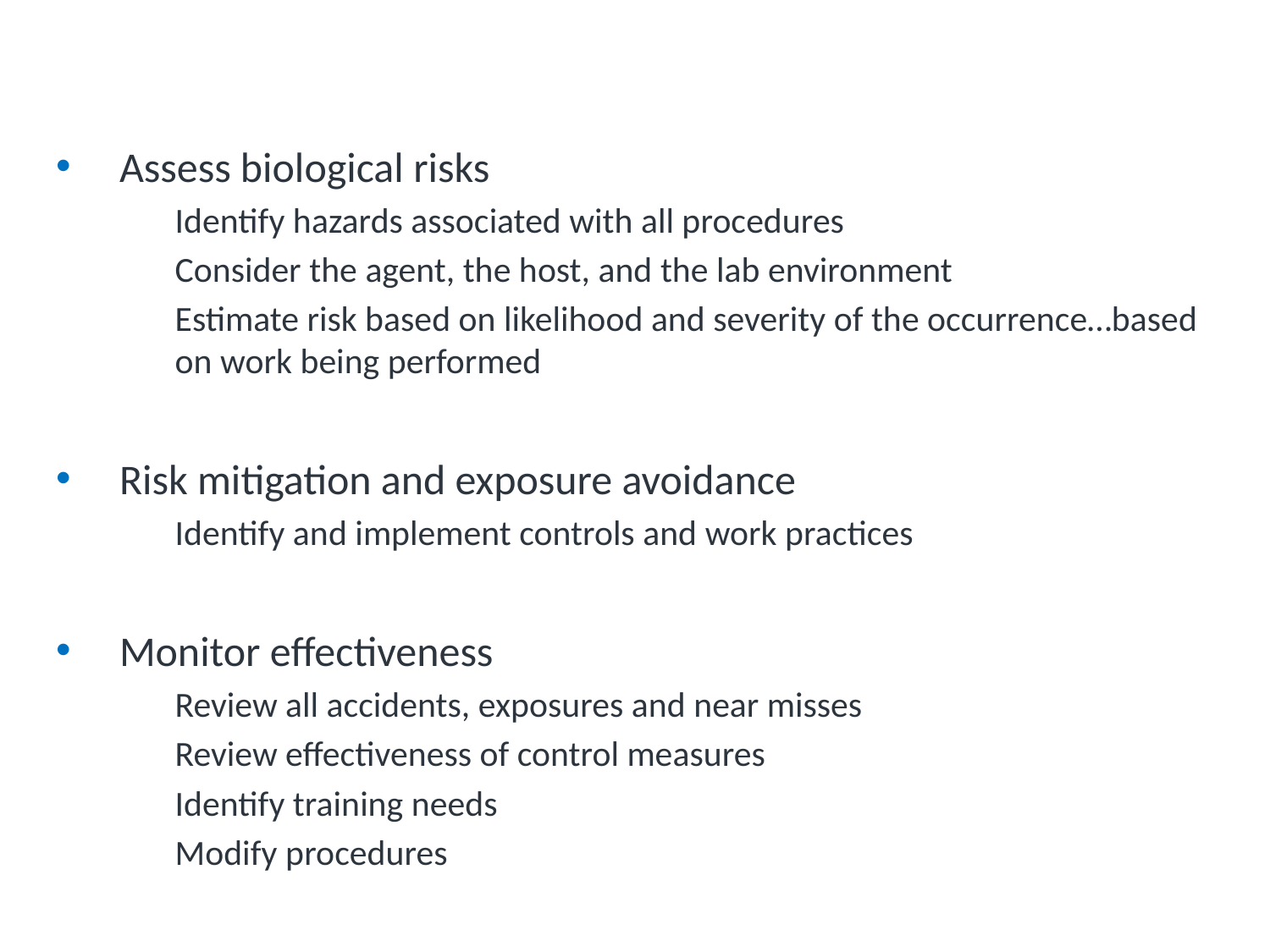

# Laboratory Safety Begins with a Risk Assessment
Assess biological risks
Identify hazards associated with all procedures
Consider the agent, the host, and the lab environment
Estimate risk based on likelihood and severity of the occurrence…based on work being performed

Risk mitigation and exposure avoidance
Identify and implement controls and work practices

Monitor effectiveness
Review all accidents, exposures and near misses
Review effectiveness of control measures
Identify training needs
Modify procedures